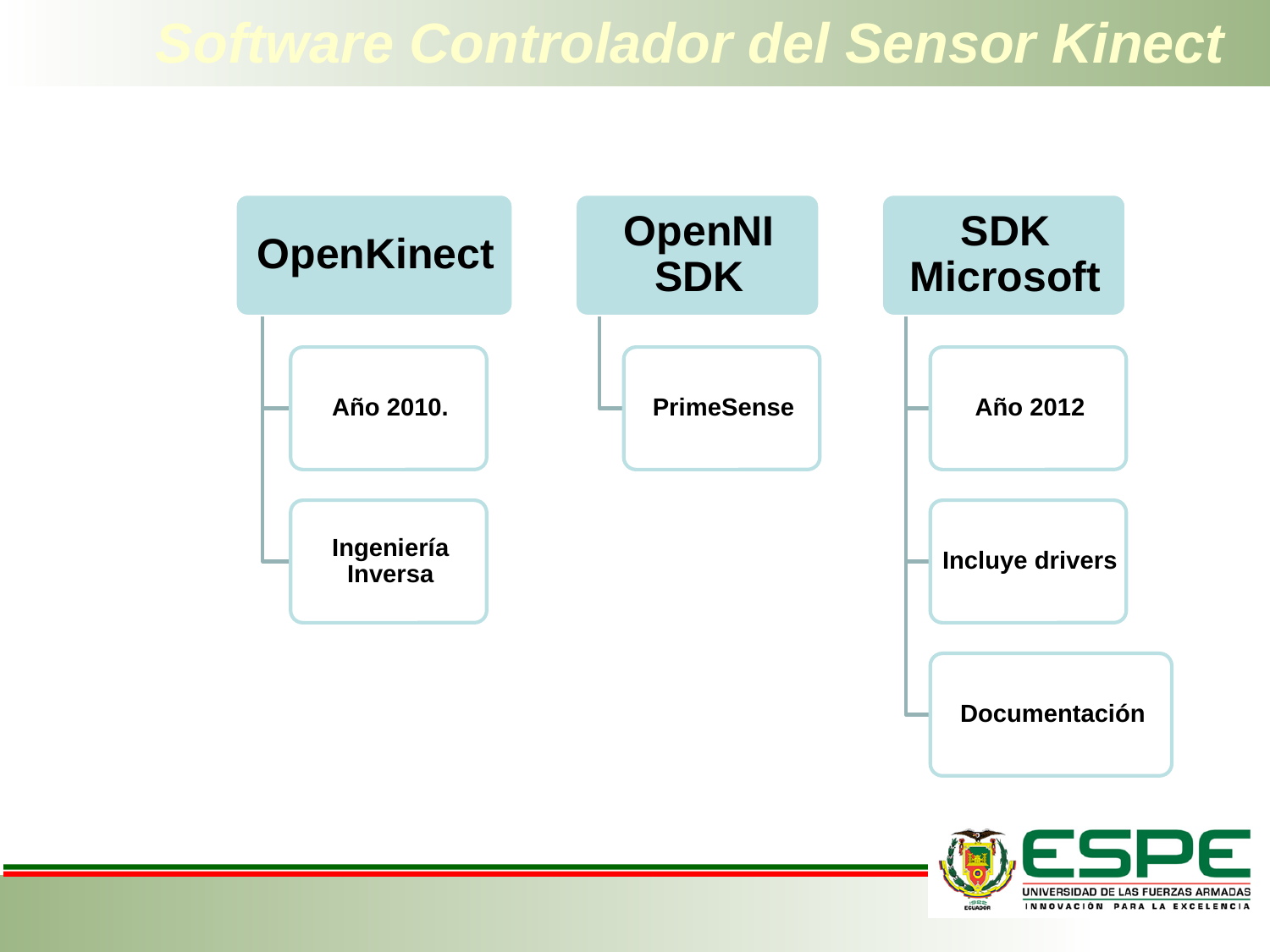

# Software Controlador del Sensor Kinect
OpenKinect
Año 2010.
Ingeniería Inversa
OpenNI SDK
PrimeSense
SDK Microsoft
Año 2012
Incluye drivers
Documentación